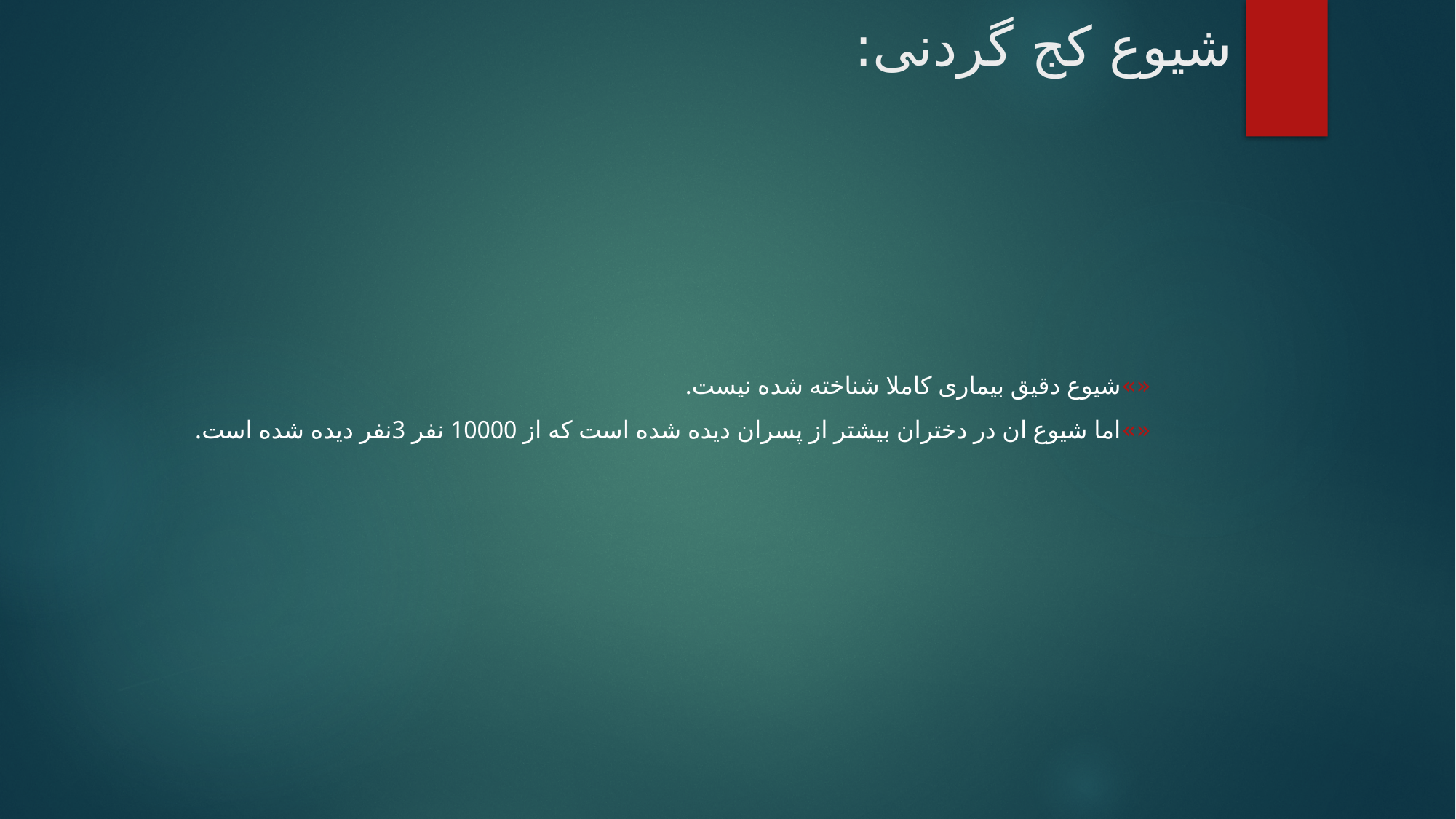

# شیوع کج گردنی:

«»شیوع دقیق بیماری کاملا شناخته شده نیست.
«»اما شیوع ان در دختران بیشتر از پسران دیده شده است که از 10000 نفر 3نفر دیده شده است.